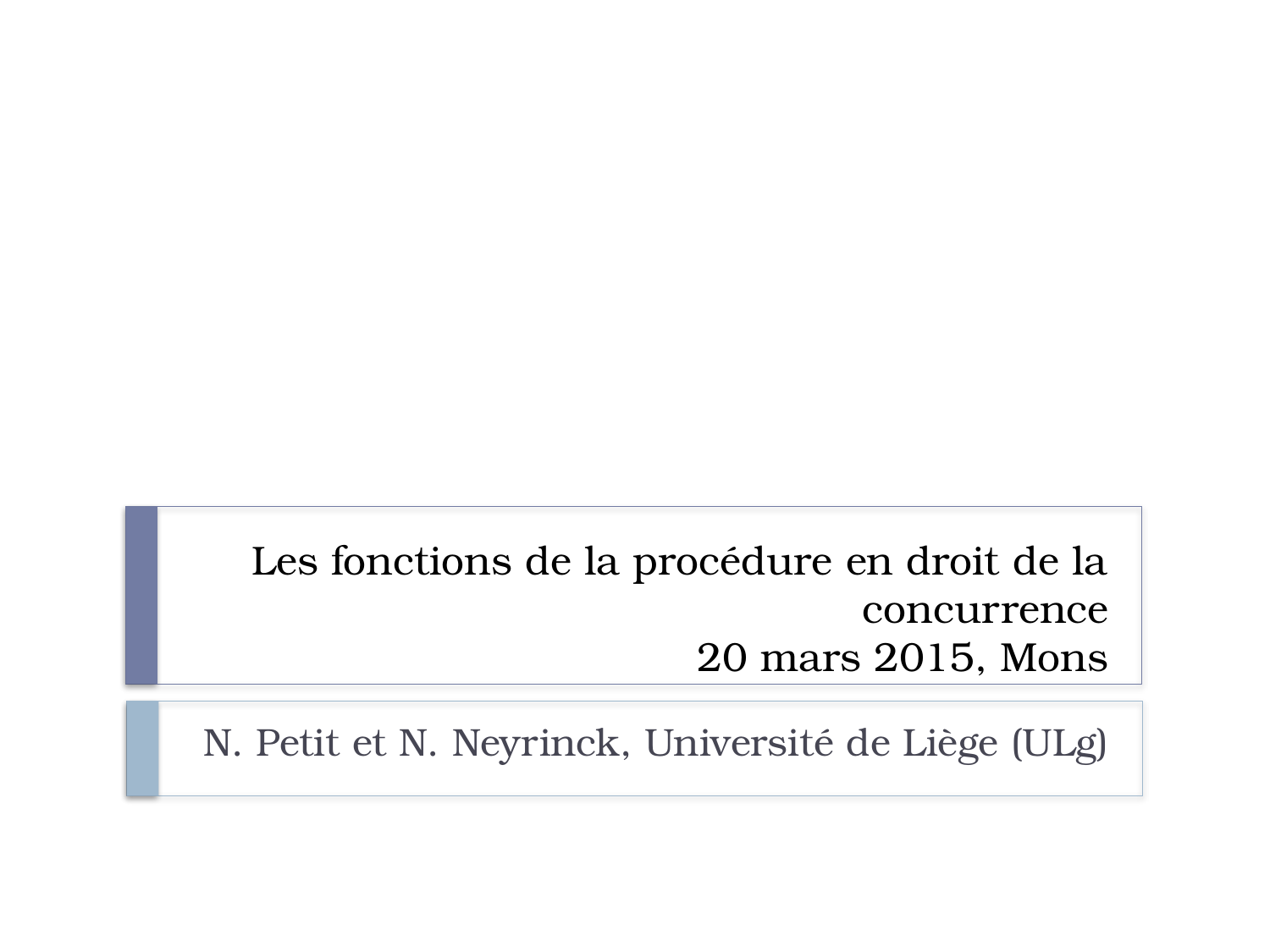

# Les fonctions de la procédure en droit de la concurrence 20 mars 2015, Mons
N. Petit et N. Neyrinck, Université de Liège (ULg)